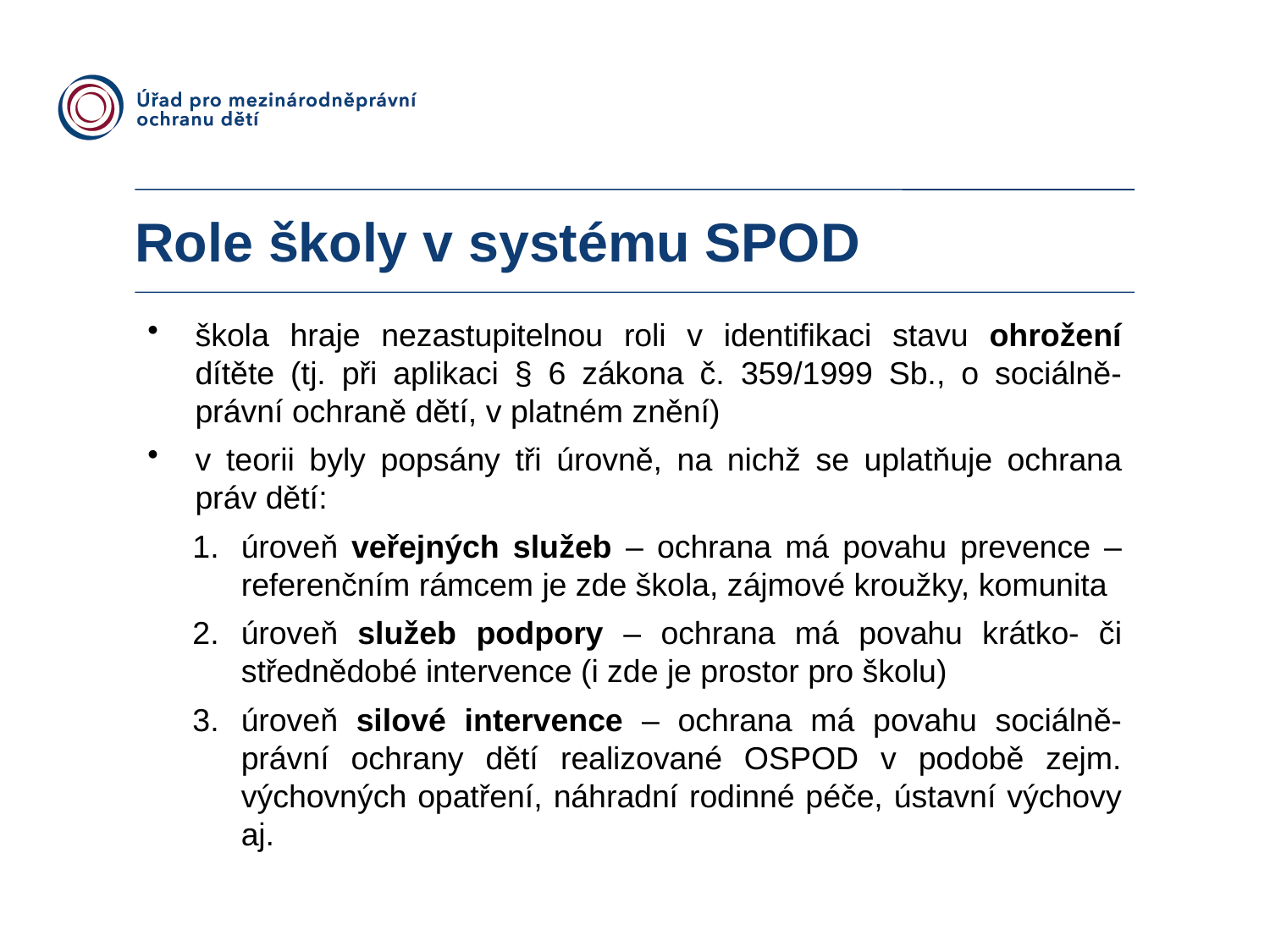

Role školy v systému SPOD

škola hraje nezastupitelnou roli v identifikaci stavu ohrožení dítěte (tj. při aplikaci § 6 zákona č. 359/1999 Sb., o sociálně-právní ochraně dětí, v platném znění)
v teorii byly popsány tři úrovně, na nichž se uplatňuje ochrana práv dětí:
úroveň veřejných služeb – ochrana má povahu prevence – referenčním rámcem je zde škola, zájmové kroužky, komunita
úroveň služeb podpory – ochrana má povahu krátko- či střednědobé intervence (i zde je prostor pro školu)
úroveň silové intervence – ochrana má povahu sociálně-právní ochrany dětí realizované OSPOD v podobě zejm. výchovných opatření, náhradní rodinné péče, ústavní výchovy aj.